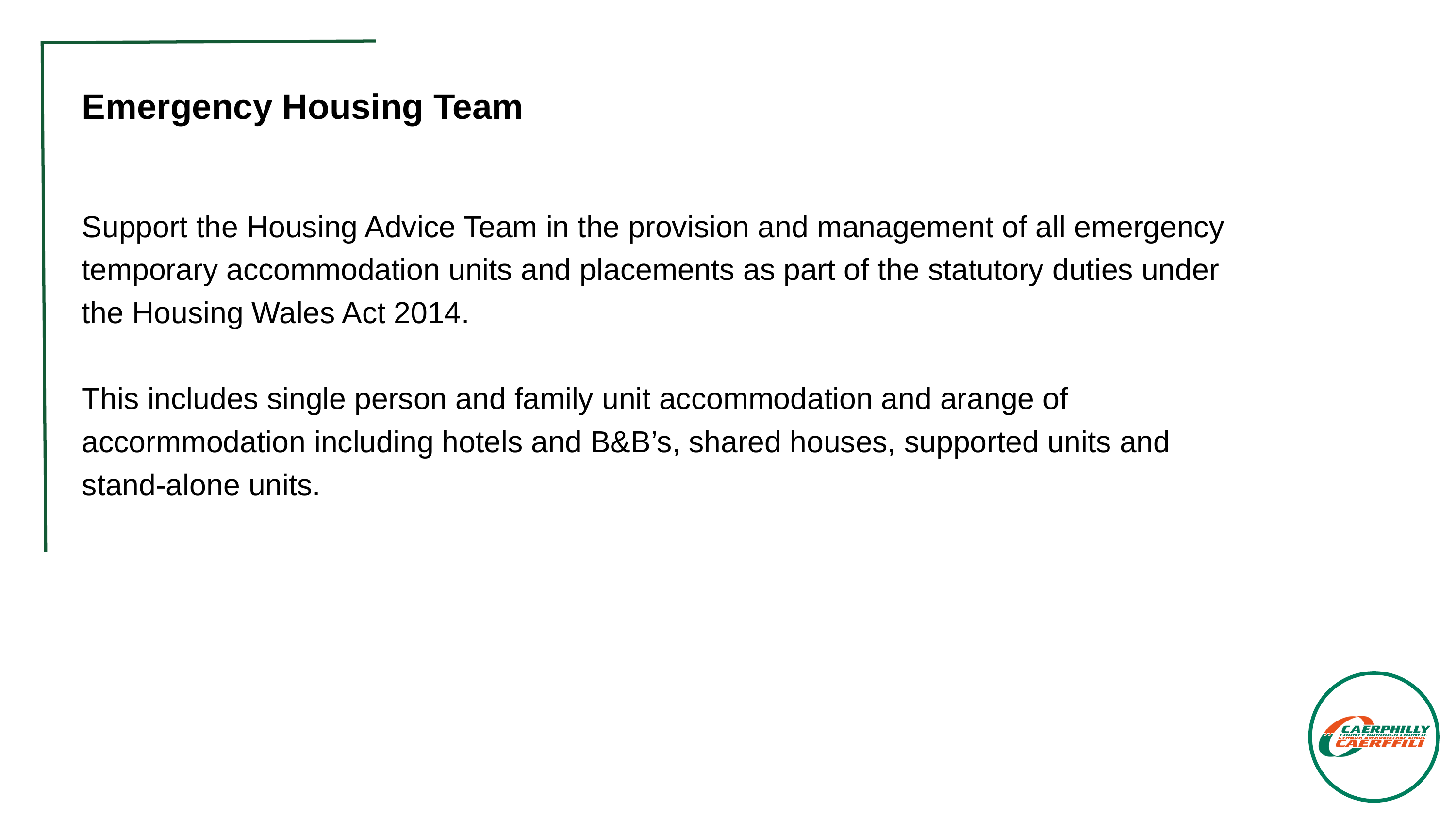

Emergency Housing Team
​
Support the Housing Advice Team in the provision and management of all emergency temporary accommodation units and placements as part of the statutory duties under the Housing Wales Act 2014. ​
​
This includes single person and family unit accommodation and arange of accormmodation including hotels and B&B’s, shared houses, supported units and stand-alone units.